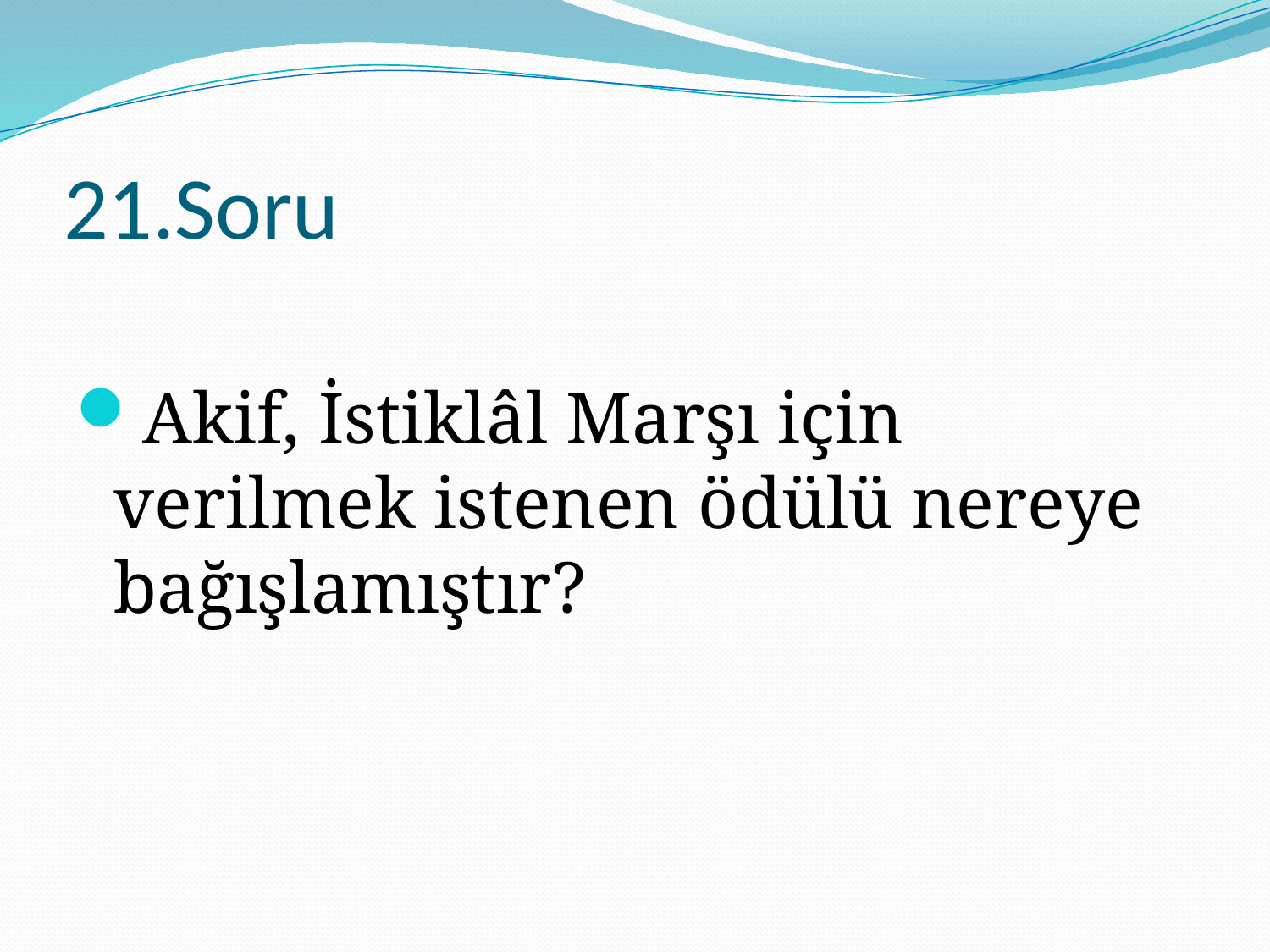

# 21.Soru

Akif, İstiklâl Marşı için verilmek istenen ödülü nereye bağışlamıştır?